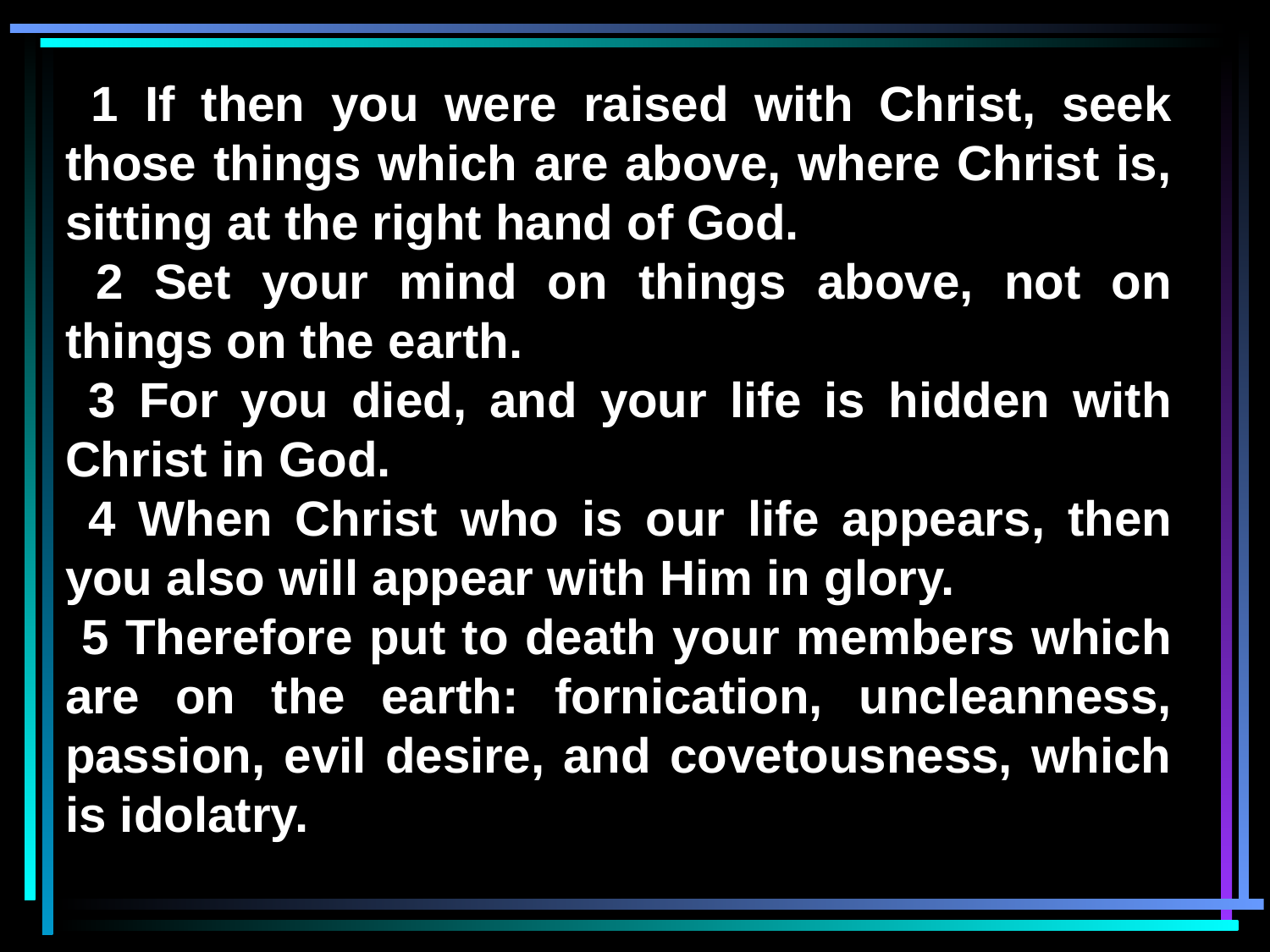

1 If then you were raised with Christ, seek those things which are above, where Christ is, sitting at the right hand of God.
 2 Set your mind on things above, not on things on the earth.
 3 For you died, and your life is hidden with Christ in God.
 4 When Christ who is our life appears, then you also will appear with Him in glory.
 5 Therefore put to death your members which are on the earth: fornication, uncleanness, passion, evil desire, and covetousness, which is idolatry.